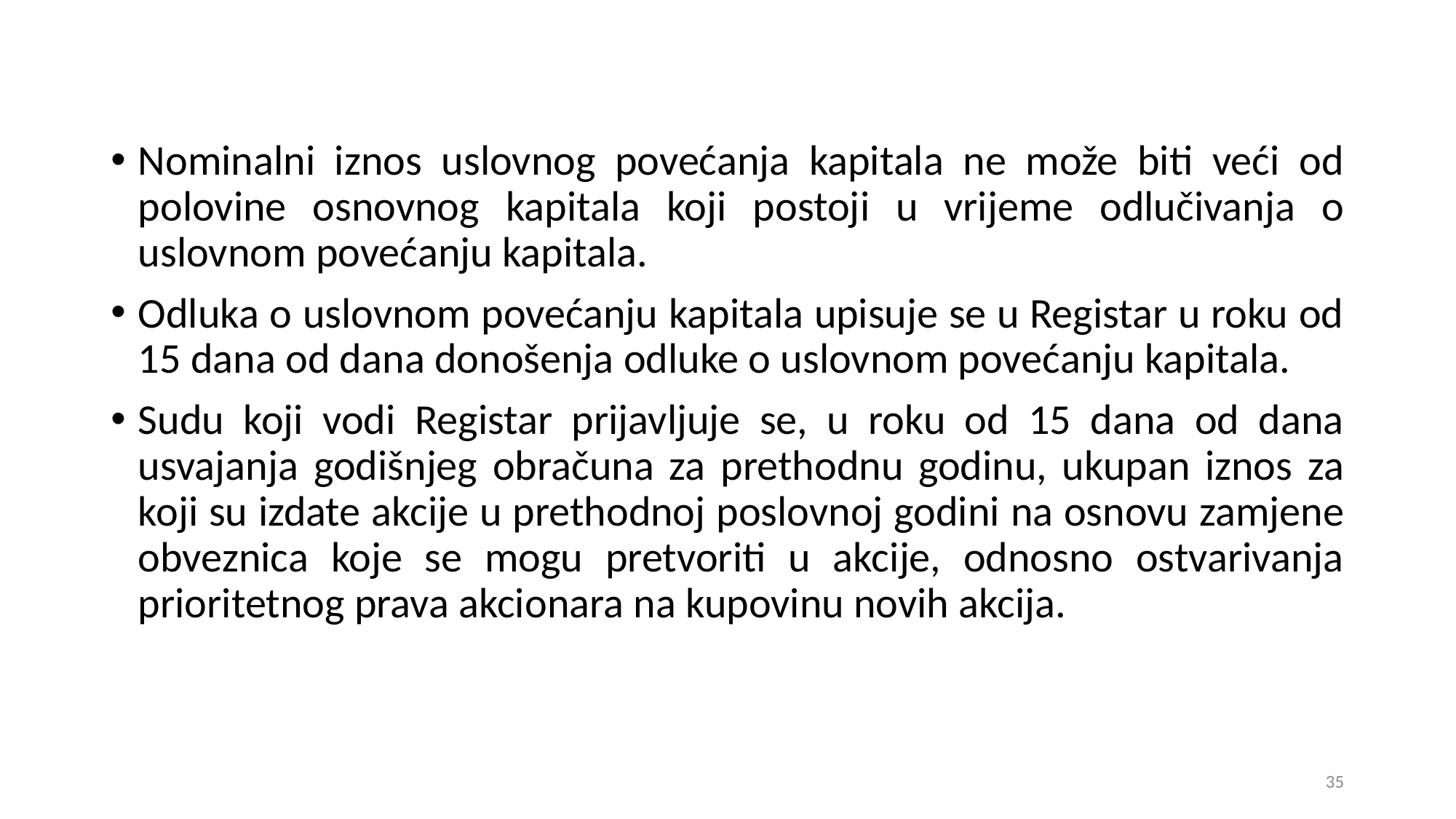

Nominalni iznos uslovnog povećanja kapitala ne može biti veći od polovine osnovnog kapitala koji postoji u vrijeme odlučivanja o uslovnom povećanju kapitala.
Odluka o uslovnom povećanju kapitala upisuje se u Registar u roku od 15 dana od dana donošenja odluke o uslovnom povećanju kapitala.
Sudu koji vodi Registar prijavljuje se, u roku od 15 dana od dana usvajanja godišnjeg obračuna za prethodnu godinu, ukupan iznos za koji su izdate akcije u prethodnoj poslovnoj godini na osnovu zamjene obveznica koje se mogu pretvoriti u akcije, odnosno ostvarivanja prioritetnog prava akcionara na kupovinu novih akcija.

35